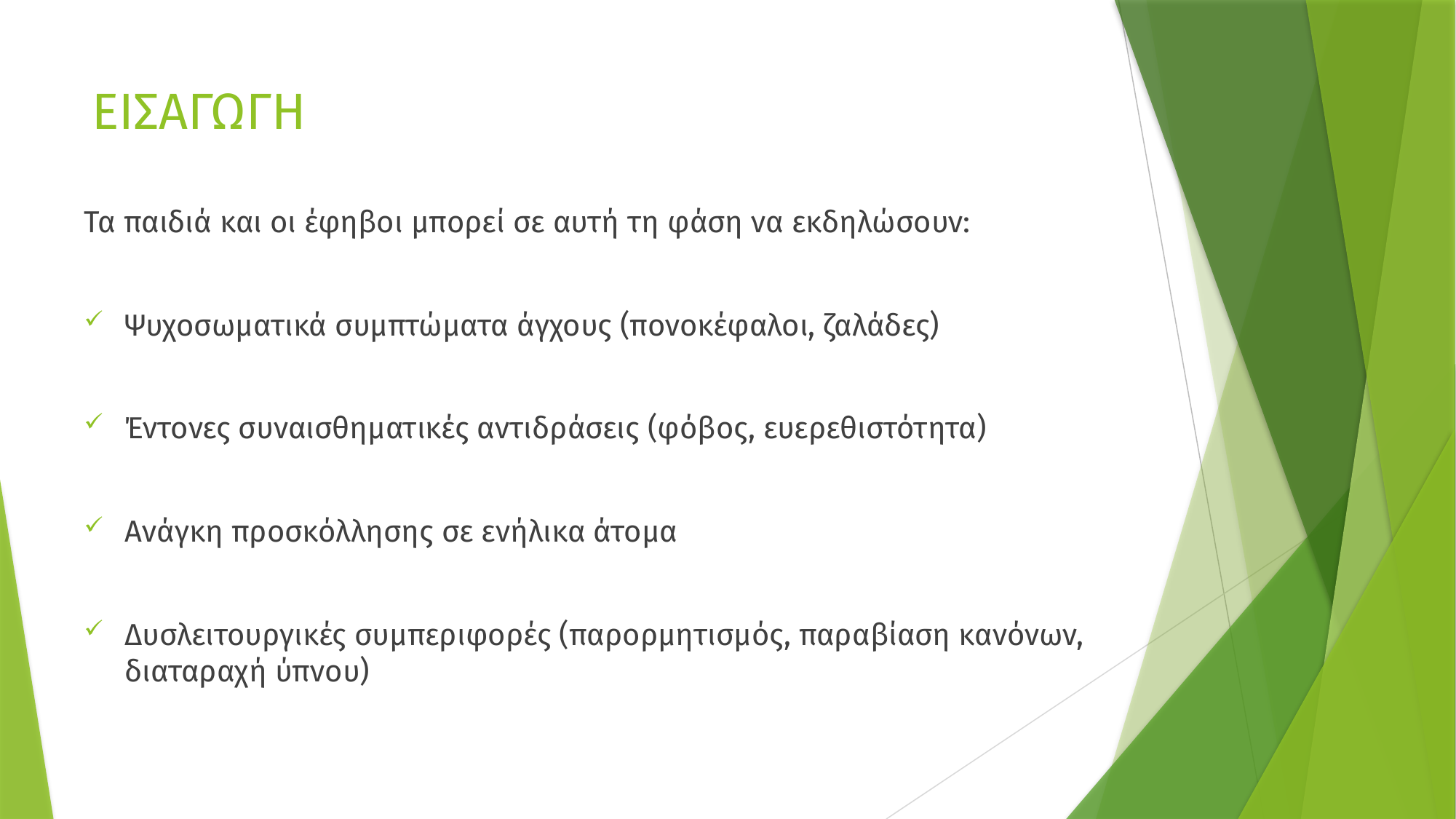

# ΕΙΣΑΓΩΓΗ

Τα παιδιά και οι έφηβοι μπορεί σε αυτή τη φάση να εκδηλώσουν:

Ψυχοσωματικά συμπτώματα άγχους (πονοκέφαλοι, ζαλάδες)

Έντονες συναισθηματικές αντιδράσεις (φόβος, ευερεθιστότητα)

Ανάγκη προσκόλλησης σε ενήλικα άτομα

Δυσλειτουργικές συμπεριφορές (παρορμητισμός, παραβίαση κανόνων, διαταραχή ύπνου)